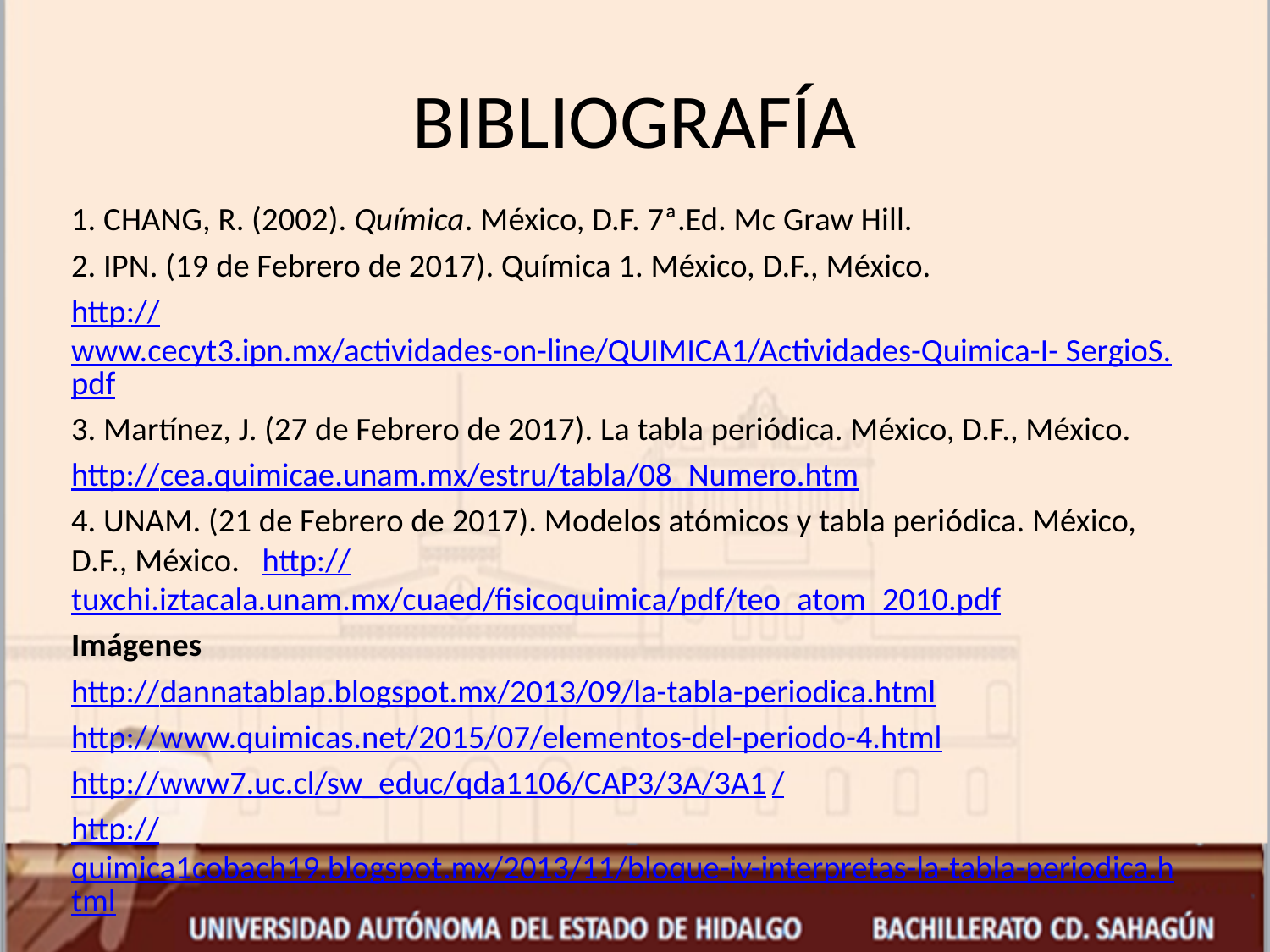

# BIBLIOGRAFÍA

1. CHANG, R. (2002). Química. México, D.F. 7ª.Ed. Mc Graw Hill.
2. IPN. (19 de Febrero de 2017). Química 1. México, D.F., México.
http://www.cecyt3.ipn.mx/actividades-on-line/QUIMICA1/Actividades-Quimica-I- SergioS.pdf
3. Martínez, J. (27 de Febrero de 2017). La tabla periódica. México, D.F., México.
http://cea.quimicae.unam.mx/estru/tabla/08_Numero.htm
4. UNAM. (21 de Febrero de 2017). Modelos atómicos y tabla periódica. México, D.F., México.   http://tuxchi.iztacala.unam.mx/cuaed/fisicoquimica/pdf/teo_atom_2010.pdf
Imágenes
http://dannatablap.blogspot.mx/2013/09/la-tabla-periodica.html
http://www.quimicas.net/2015/07/elementos-del-periodo-4.html
http://www7.uc.cl/sw_educ/qda1106/CAP3/3A/3A1/
http://quimica1cobach19.blogspot.mx/2013/11/bloque-iv-interpretas-la-tabla-periodica.html